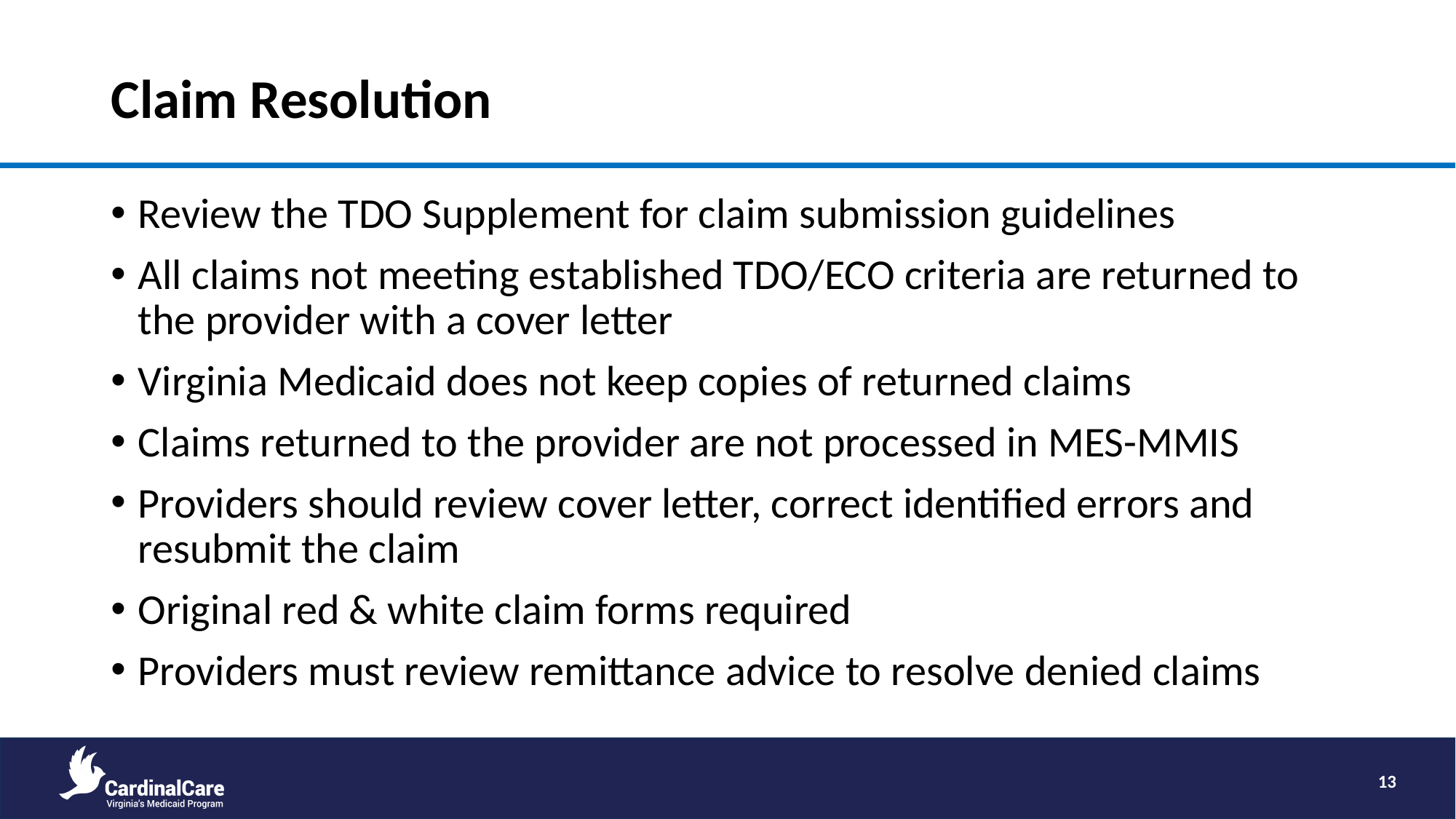

# Claim Resolution
Review the TDO Supplement for claim submission guidelines
All claims not meeting established TDO/ECO criteria are returned to the provider with a cover letter
Virginia Medicaid does not keep copies of returned claims
Claims returned to the provider are not processed in MES-MMIS
Providers should review cover letter, correct identified errors and resubmit the claim
Original red & white claim forms required
Providers must review remittance advice to resolve denied claims

13